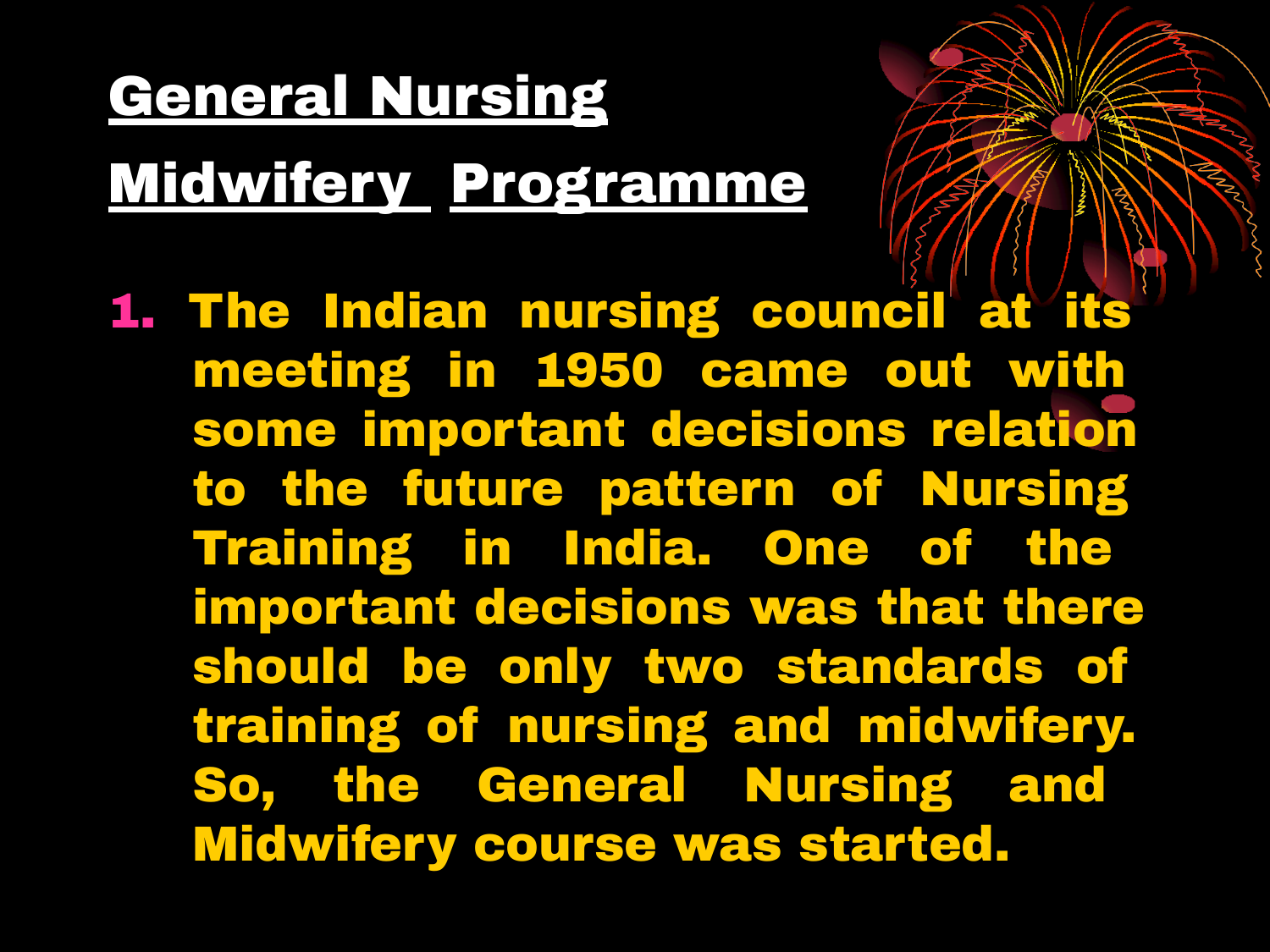

# General Nursing Midwifery  Programme
1. The Indian nursing council at its  meeting in 1950 came out with  some important decisions relation  to the future pattern of Nursing  Training in India. One of the  important decisions was that there  should be only two standards of  training of nursing and midwifery.  So, the General Nursing and  Midwifery course was started.